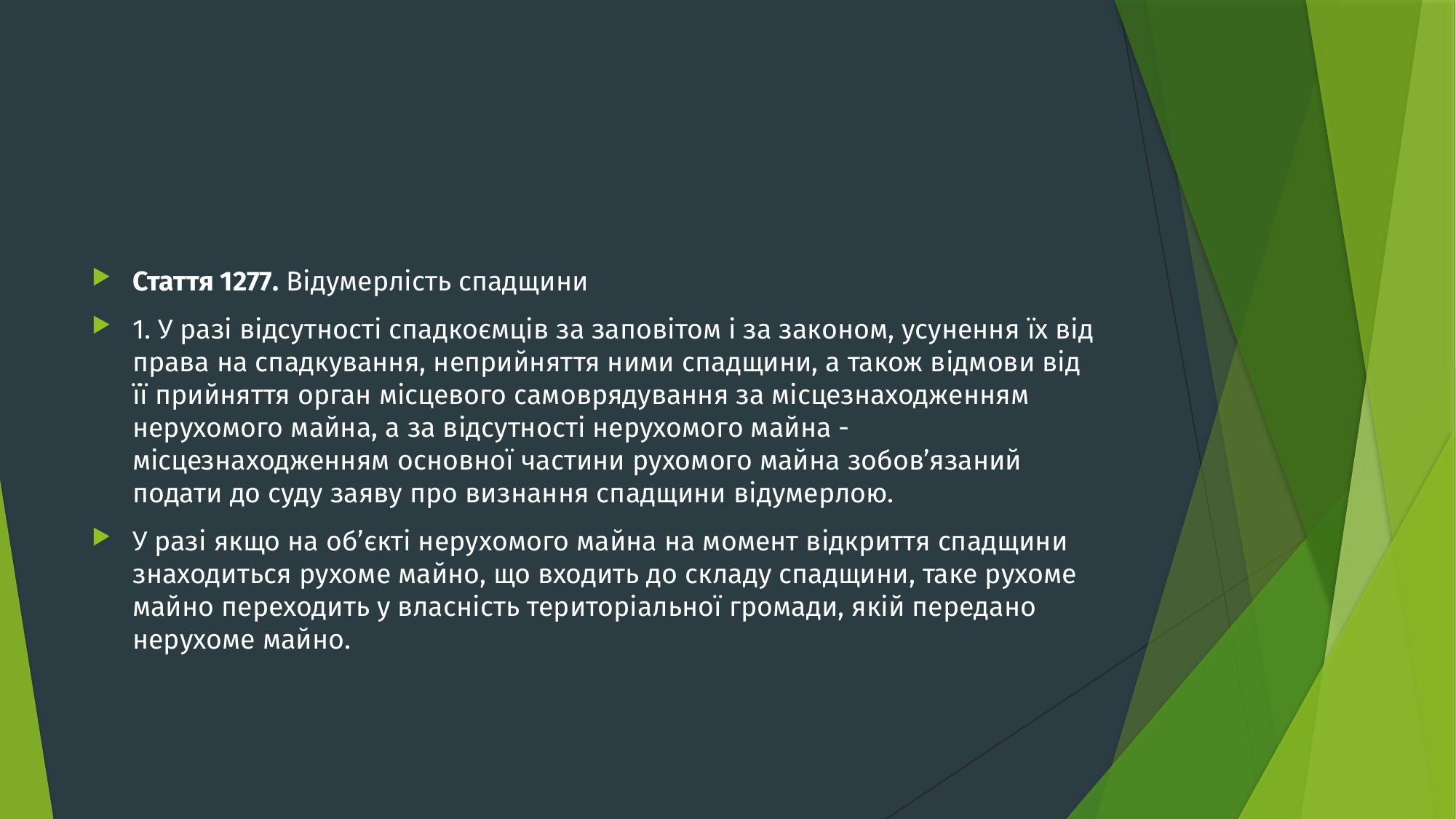

#
Стаття 1277. Відумерлість спадщини
1. У разі відсутності спадкоємців за заповітом і за законом, усунення їх від права на спадкування, неприйняття ними спадщини, а також відмови від її прийняття орган місцевого самоврядування за місцезнаходженням нерухомого майна, а за відсутності нерухомого майна - місцезнаходженням основної частини рухомого майна зобов’язаний подати до суду заяву про визнання спадщини відумерлою.
У разі якщо на об’єкті нерухомого майна на момент відкриття спадщини знаходиться рухоме майно, що входить до складу спадщини, таке рухоме майно переходить у власність територіальної громади, якій передано нерухоме майно.